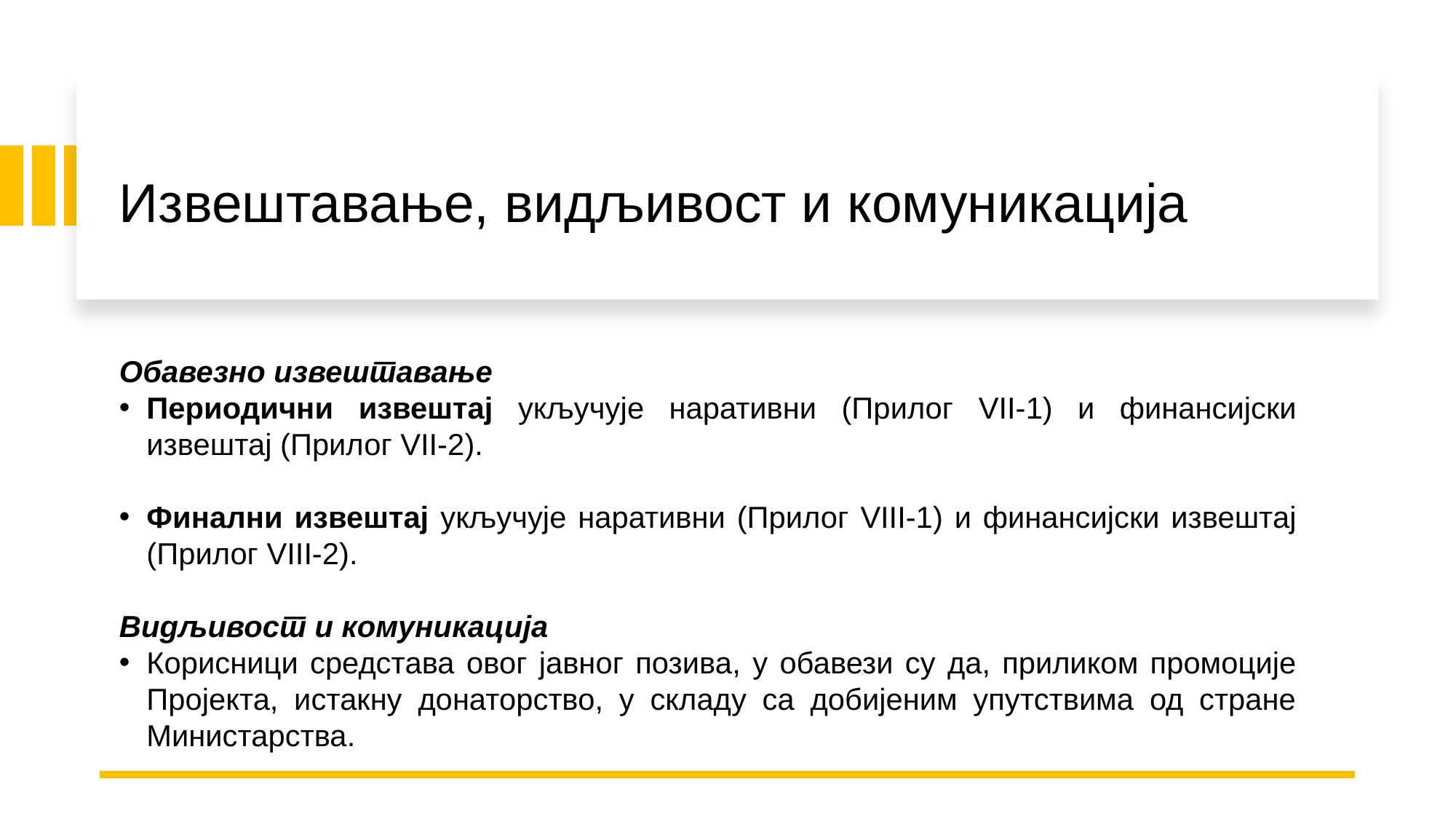

# Извештавање, видљивост и комуникација

Обавезно извештавање
Периодични извештај укључује наративни (Прилог VII-1) и финансијски извештај (Прилог VII-2).

Финални извештај укључује наративни (Прилог VIII-1) и финансијски извештај (Прилог VIII-2).

Видљивост и комуникација
Корисници средстава овог јавног позива, у обавези су да, приликом промоције Пројекта, истакну донаторство, у складу са добијеним упутствима од стране Министарства.